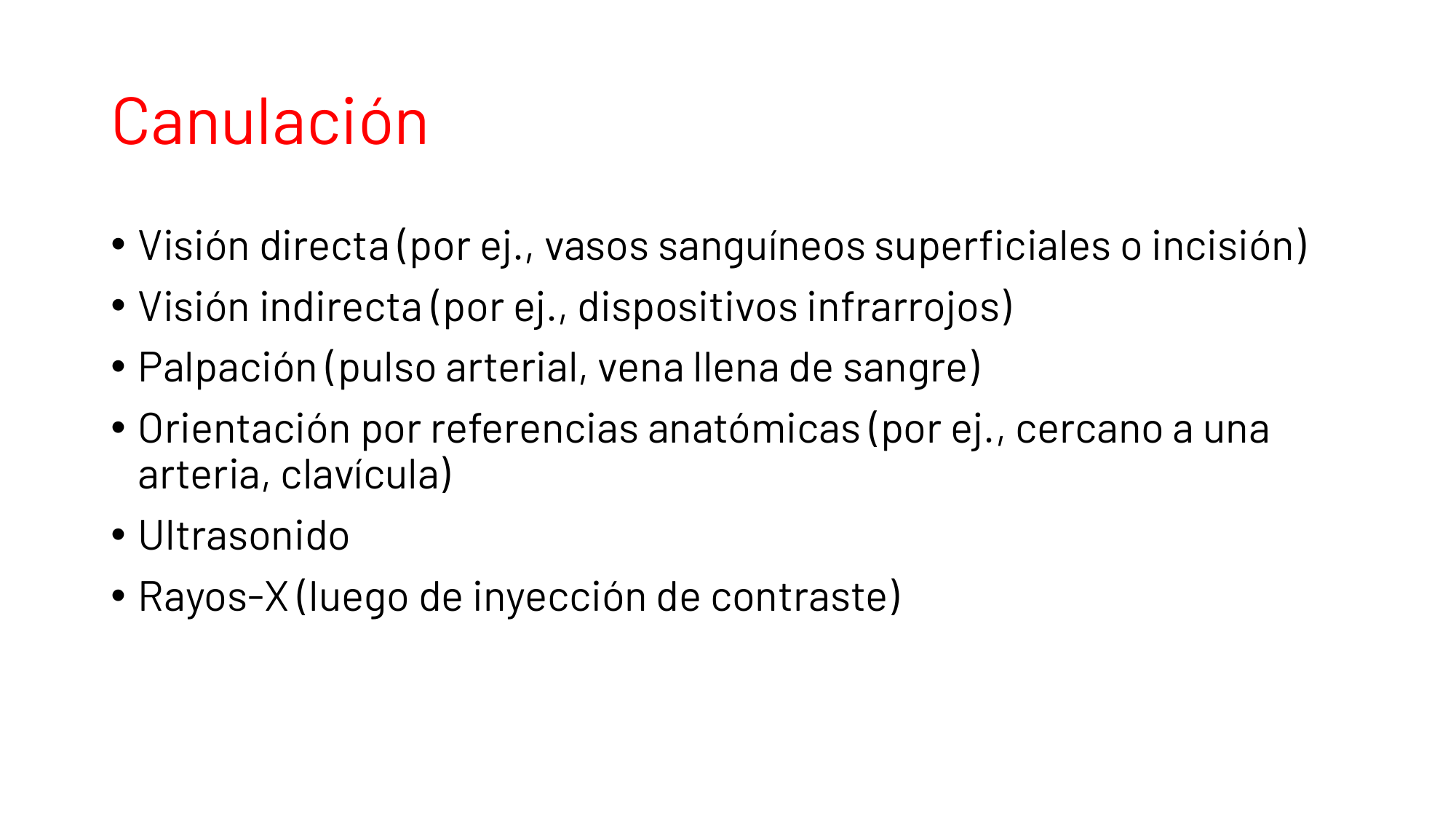

# Canulación
Visión directa (por ej., vasos sanguíneos superficiales o incisión)
Visión indirecta (por ej., dispositivos infrarrojos)
Palpación (pulso arterial, vena llena de sangre)
Orientación por referencias anatómicas (por ej., cercano a una arteria, clavícula)
Ultrasonido
Rayos-X (luego de inyección de contraste)